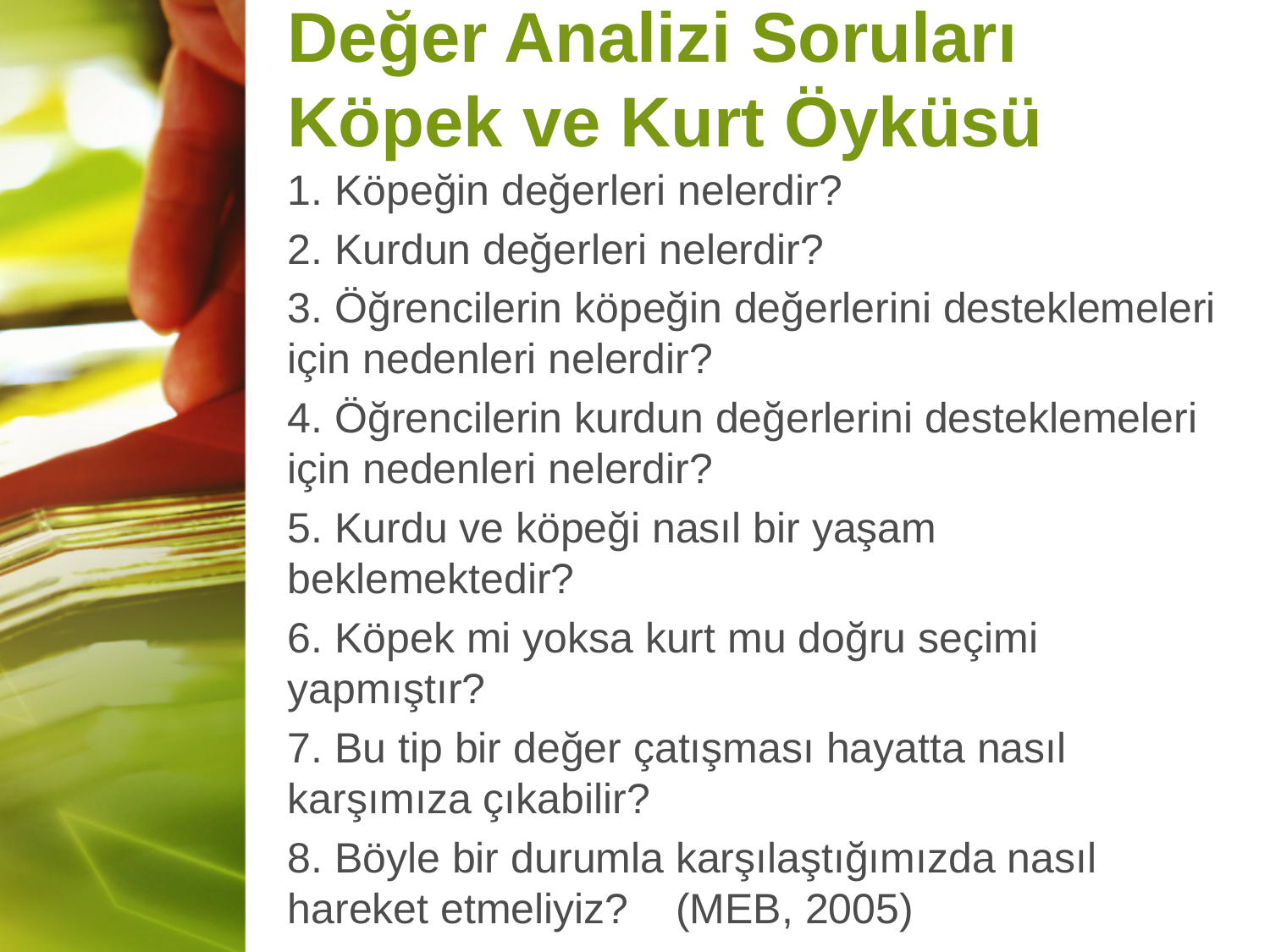

Değer Analizi Soruları
Köpek ve Kurt Öyküsü
1. Köpeğin değerleri nelerdir?
2. Kurdun değerleri nelerdir?
3. Öğrencilerin köpeğin değerlerini desteklemeleri için nedenleri nelerdir?
4. Öğrencilerin kurdun değerlerini desteklemeleri için nedenleri nelerdir?
5. Kurdu ve köpeği nasıl bir yaşam beklemektedir?
6. Köpek mi yoksa kurt mu doğru seçimi yapmıştır?
7. Bu tip bir değer çatışması hayatta nasıl karşımıza çıkabilir?
8. Böyle bir durumla karşılaştığımızda nasıl hareket etmeliyiz?    (MEB, 2005)